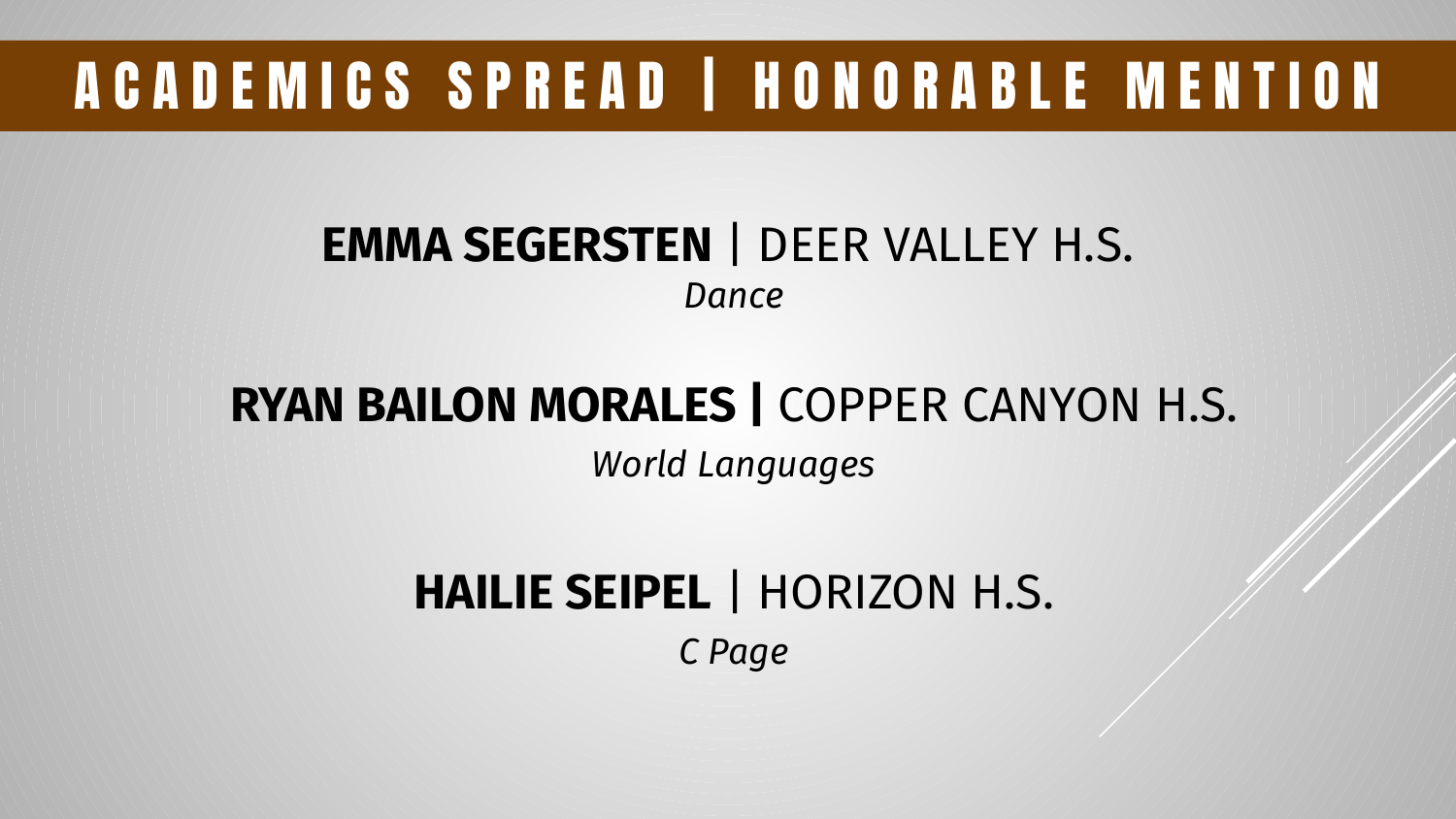

# A C A D E M I C S   S P R E A D   |   H O N O R A B L E   M E N T I O N
EMMA SEGERSTEN | DEER VALLEY H.S.
Dance

RYAN BAILON MORALES | COPPER CANYON H.S.
World Languages

HAILIE SEIPEL | HORIZON H.S.
C Page